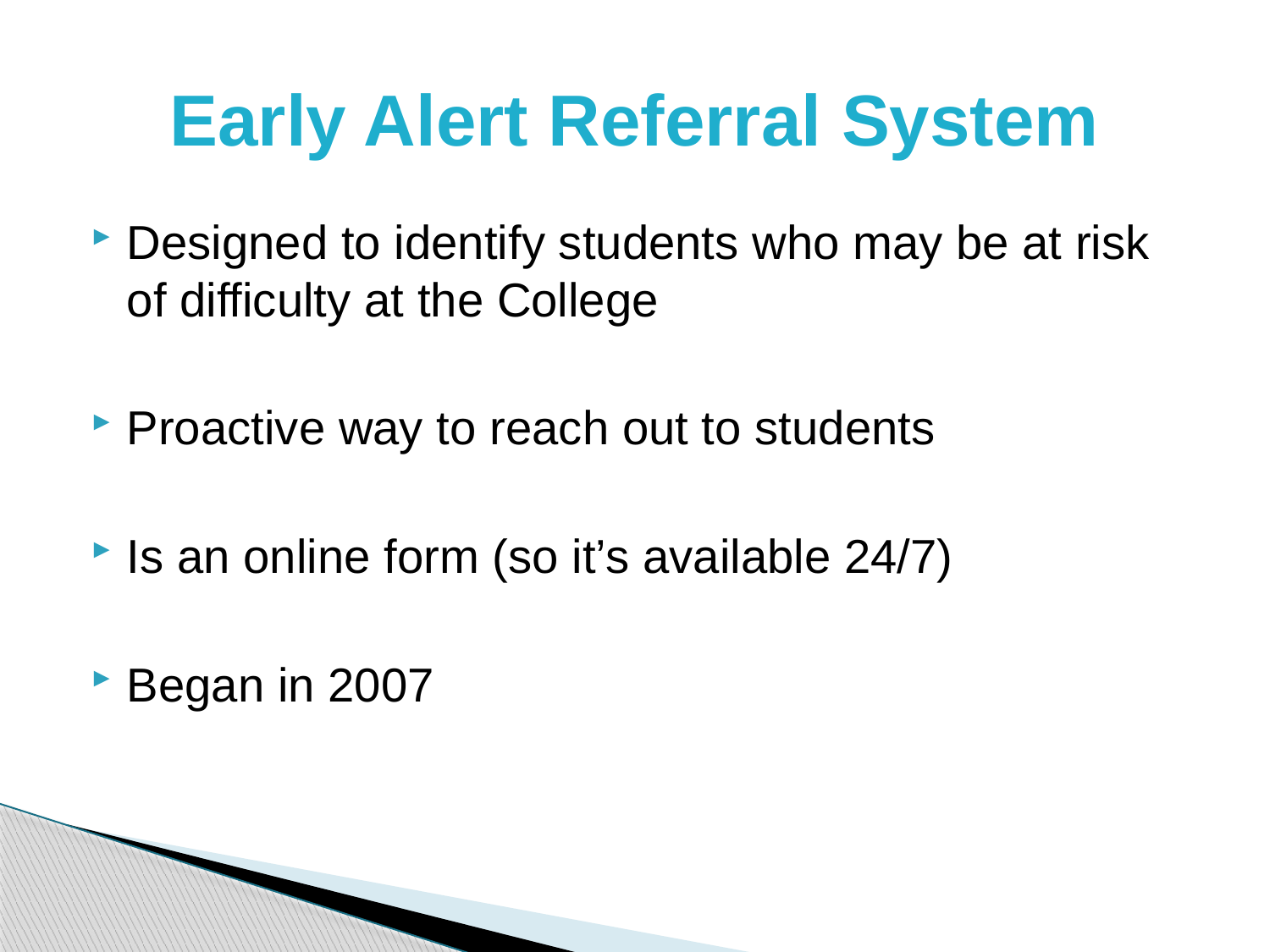

# Early Alert Referral System
Designed to identify students who may be at risk of difficulty at the College

Proactive way to reach out to students

Is an online form (so it’s available 24/7)

Began in 2007